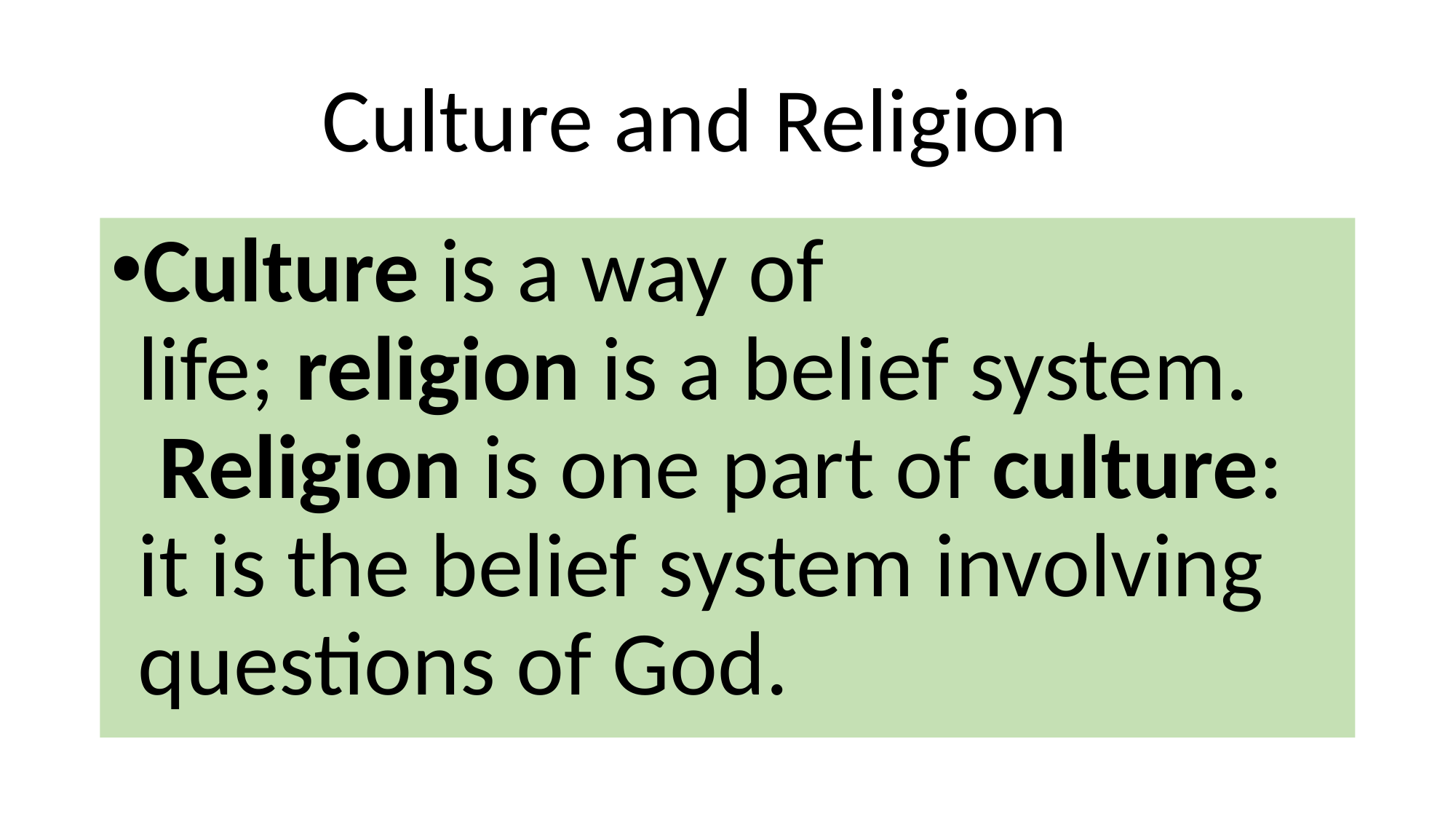

# Culture and Religion
Culture is a way of life; religion is a belief system.  Religion is one part of culture: it is the belief system involving questions of God.